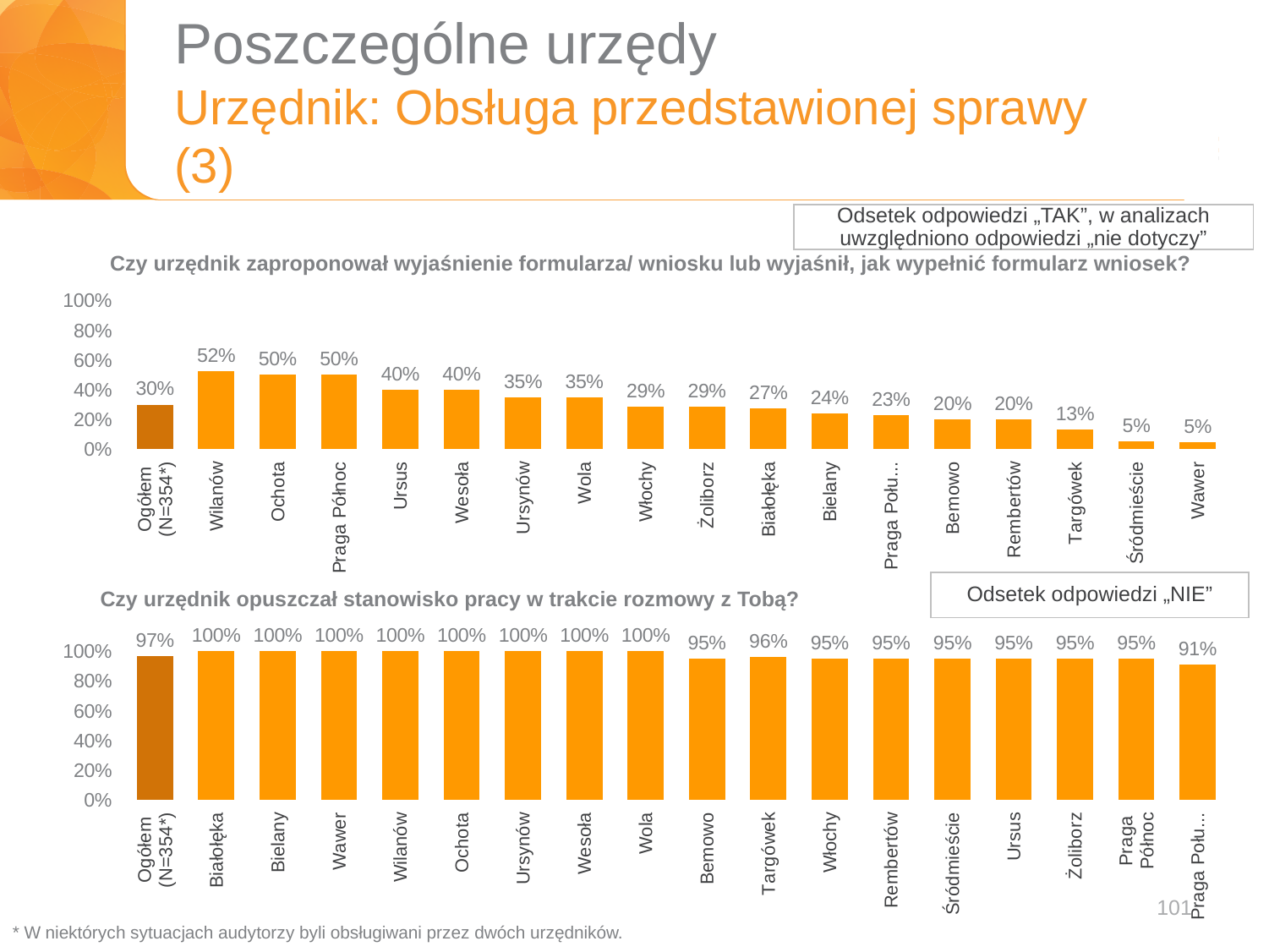

# Poszczególne urzędy Urzędnik: Obsługa przedstawionej sprawy (3)
Odsetek odpowiedzi „TAK”, w analizach uwzględniono odpowiedzi „nie dotyczy”

### Chart

| Category | tak |
|---|---|
| Ogółem
(N=354*) | 0.3 |
| Wilanów | 0.5238095238095238 |
| Ochota | 0.5 |
| Praga Północ | 0.5 |
| Ursus | 0.4 |
| Wesoła | 0.4 |
| Ursynów | 0.35 |
| Wola | 0.35 |
| Włochy | 0.2857142857142857 |
| Żoliborz | 0.2857142857142857 |
| Białołęka | 0.2727272727272727 |
| Bielany | 0.23809523809523805 |
| Praga Południe | 0.22727272727272727 |
| Bemowo | 0.2 |
| Rembertów | 0.2 |
| Targówek | 0.13043478260869565 |
| Śródmieście | 0.05 |
| Wawer | 0.047619047619047616 |
Czy urzędnik zaproponował wyjaśnienie formularza/ wniosku lub wyjaśnił, jak wypełnić formularz wniosek?
Odsetek odpowiedzi „NIE”
Czy urzędnik opuszczał stanowisko pracy w trakcie rozmowy z Tobą?

### Chart

| Category | tak |
|---|---|
| Ogółem
(N=354*) | 0.97 |
| Białołęka | 1.0 |
| Bielany | 1.0 |
| Wawer | 1.0 |
| Wilanów | 1.0 |
| Ochota | 1.0 |
| Ursynów | 1.0 |
| Wesoła | 1.0 |
| Wola | 1.0 |
| Bemowo | 0.95 |
| Targówek | 0.96 |
| Włochy | 0.95 |
| Rembertów | 0.95 |
| Śródmieście | 0.95 |
| Ursus | 0.95 |
| Żoliborz | 0.95 |
| Praga
Północ | 0.95 |
| Praga Południe | 0.91 |
101
* W niektórych sytuacjach audytorzy byli obsługiwani przez dwóch urzędników.